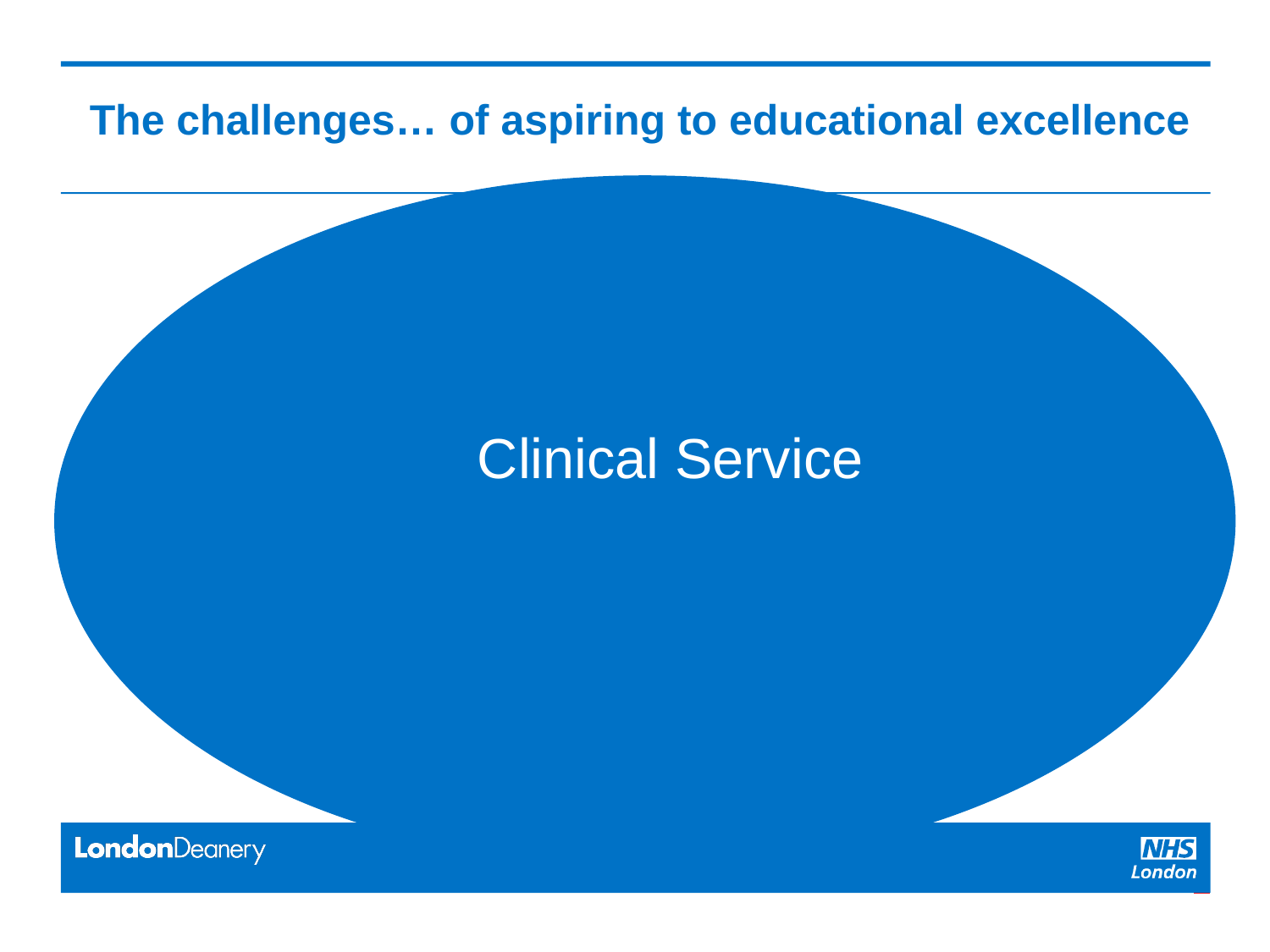

The challenges… of aspiring to educational excellence

Education is CORE
Healthcare Business

Clinical Service
Research
Research